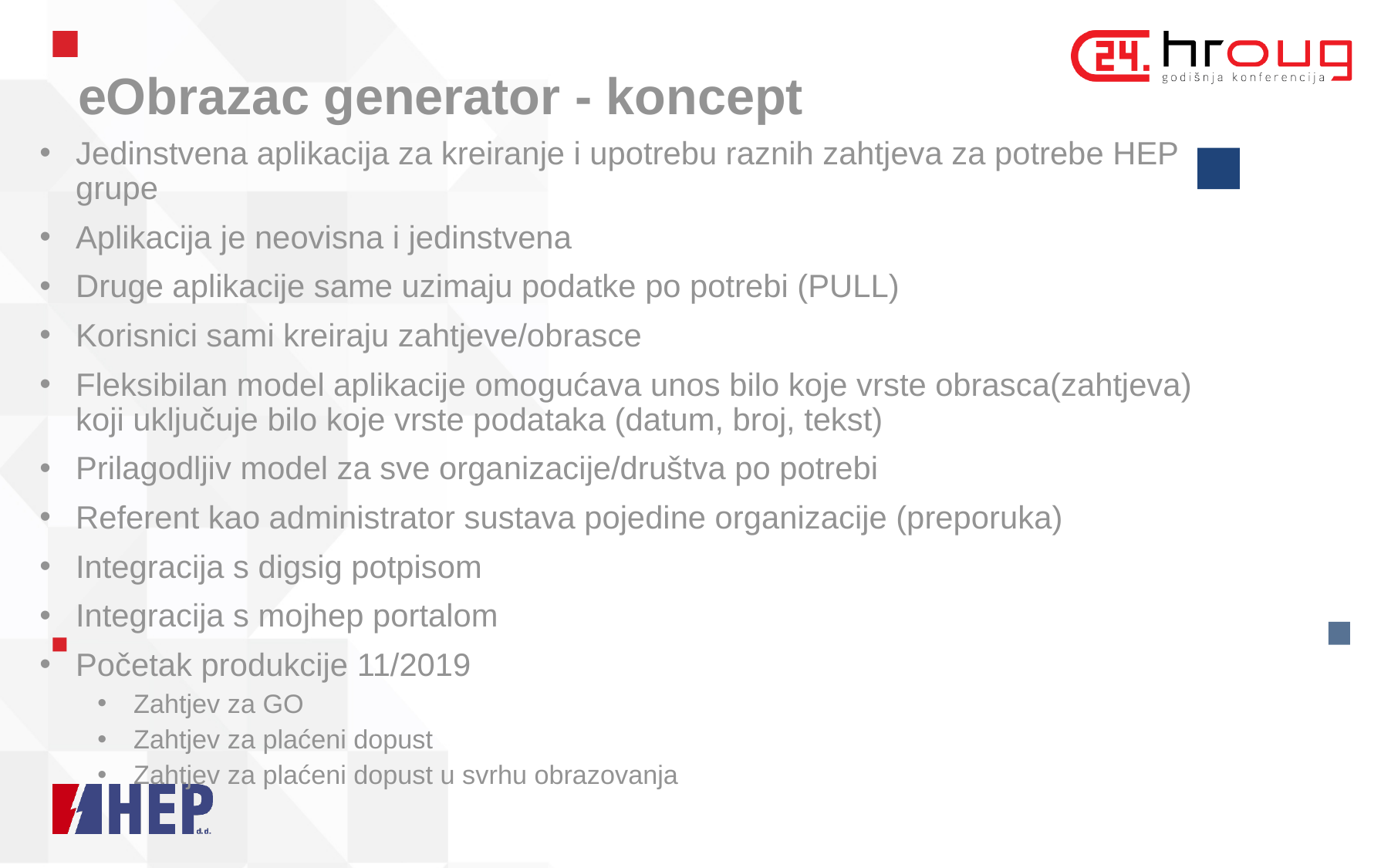

eObrazac generator - koncept
Jedinstvena aplikacija za kreiranje i upotrebu raznih zahtjeva za potrebe HEP grupe
Aplikacija je neovisna i jedinstvena
Druge aplikacije same uzimaju podatke po potrebi (PULL)
Korisnici sami kreiraju zahtjeve/obrasce
Fleksibilan model aplikacije omogućava unos bilo koje vrste obrasca(zahtjeva) koji uključuje bilo koje vrste podataka (datum, broj, tekst)
Prilagodljiv model za sve organizacije/društva po potrebi
Referent kao administrator sustava pojedine organizacije (preporuka)
Integracija s digsig potpisom
Integracija s mojhep portalom
Početak produkcije 11/2019
Zahtjev za GO
Zahtjev za plaćeni dopust
Zahtjev za plaćeni dopust u svrhu obrazovanja